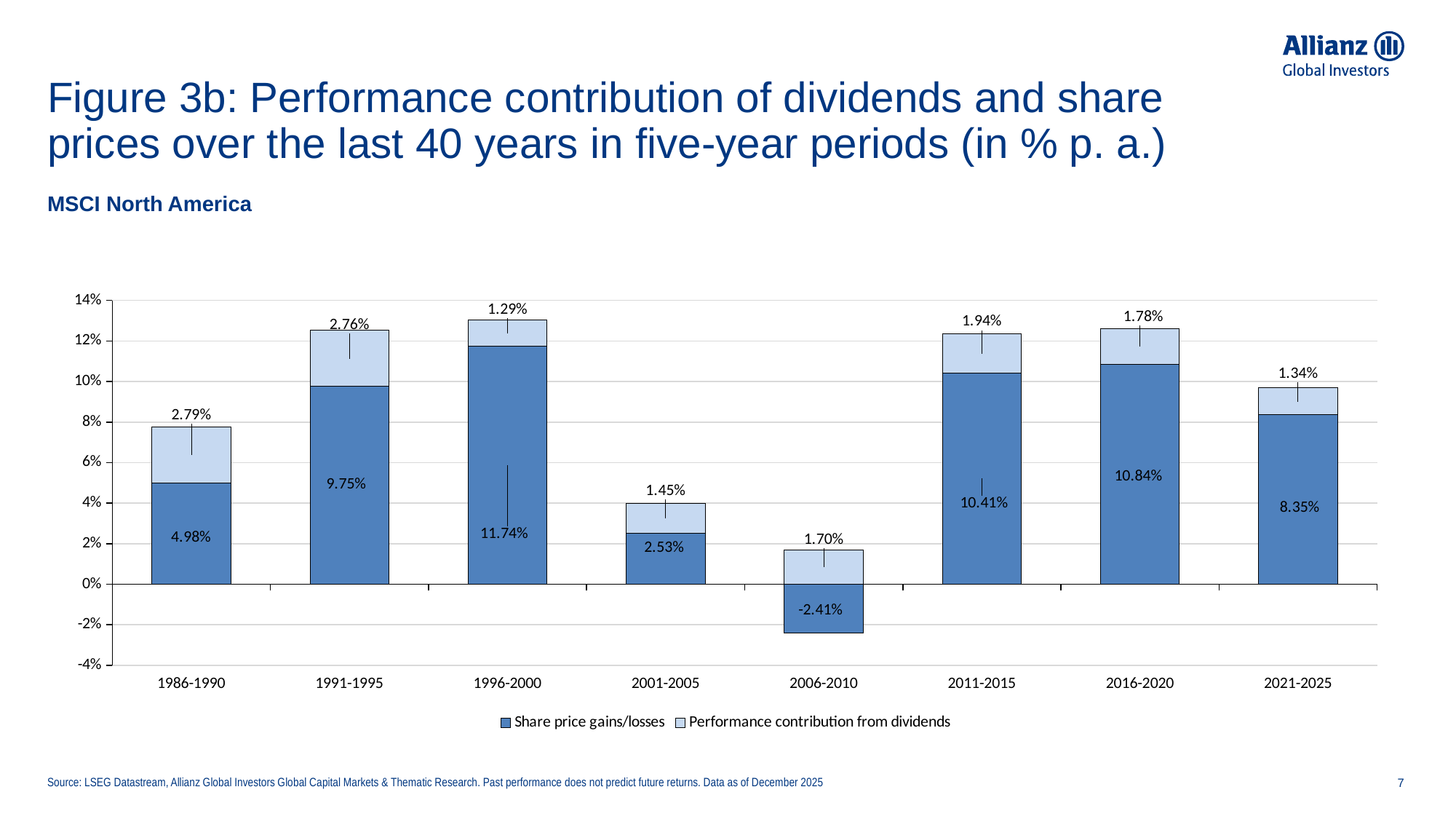

# Figure 3b: Performance contribution of dividends and share prices over the last 40 years in five-year periods (in % p. a.)
MSCI North America

### Chart

| Category | Share price gains/losses | Performance contribution from dividends |
|---|---|---|
| 1986-1990 | 0.04977604511382805 | 0.027947310937308734 |
| 1991-1995 | 0.09750764072916684 | 0.02764024406259935 |
| 1996-2000 | 0.11738508926095692 | 0.012922436989971642 |
| 2001-2005 | 0.025270754050537025 | 0.014545414583344796 |
| 2006-2010 | -0.02407817524371547 | 0.017000187645225817 |
| 2011-2015 | 0.10411774355396242 | 0.01939990554124571 |
| 2016-2020 | 0.1083817278478103 | 0.01777257656003295 |
| 2021-2025 | 0.08354089490921734 | 0.0133808119309351 |
Source: LSEG Datastream, Allianz Global Investors Global Capital Markets & Thematic Research. Past performance does not predict future returns. Data as of December 2025